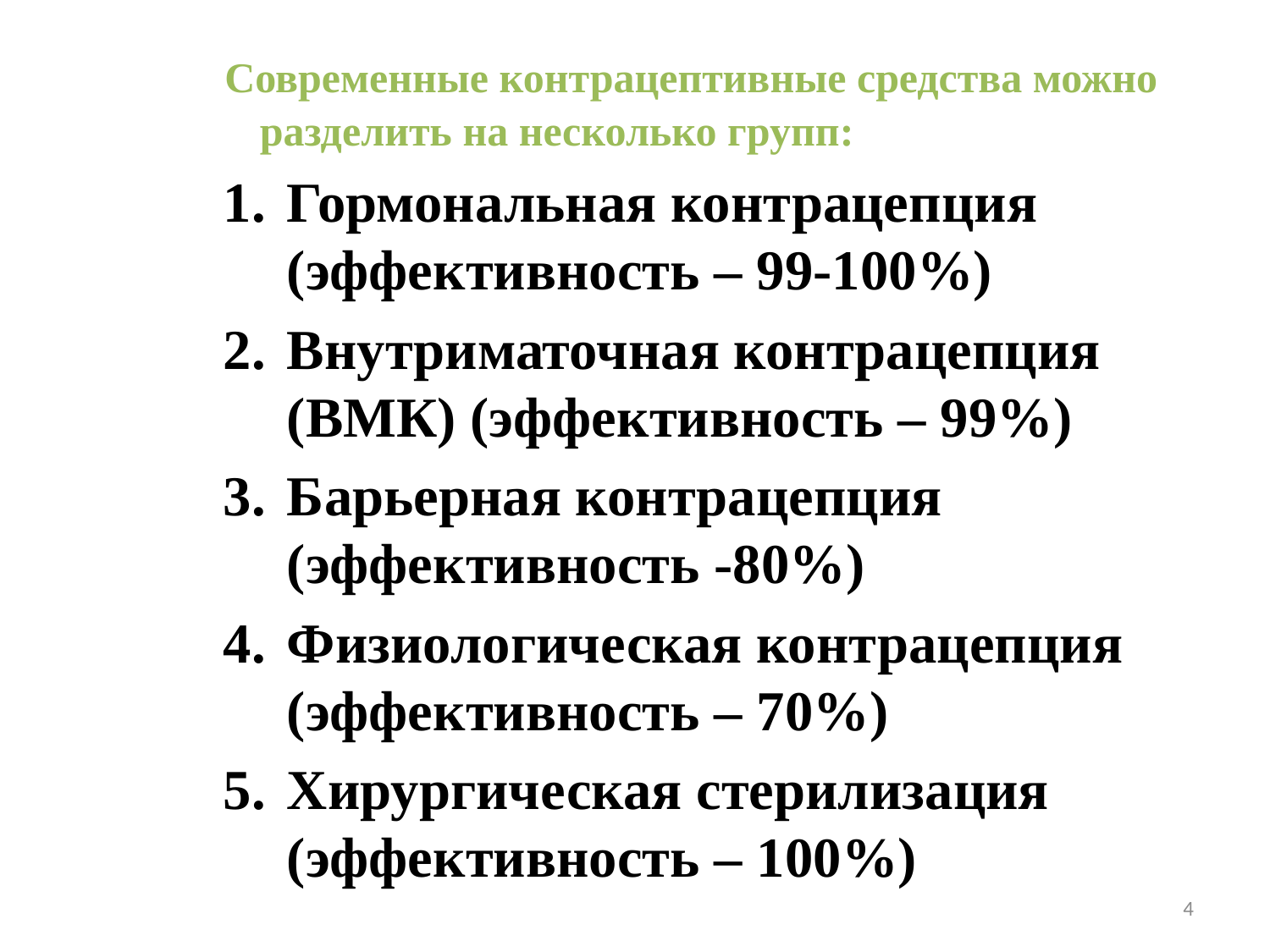

#
 Современные контрацептивные средства можно разделить на несколько групп:
Гормональная контрацепция (эффективность – 99-100%)
Внутриматочная контрацепция (ВМК) (эффективность – 99%)
Барьерная контрацепция (эффективность -80%)
Физиологическая контрацепция (эффективность – 70%)
Хирургическая стерилизация (эффективность – 100%)
4